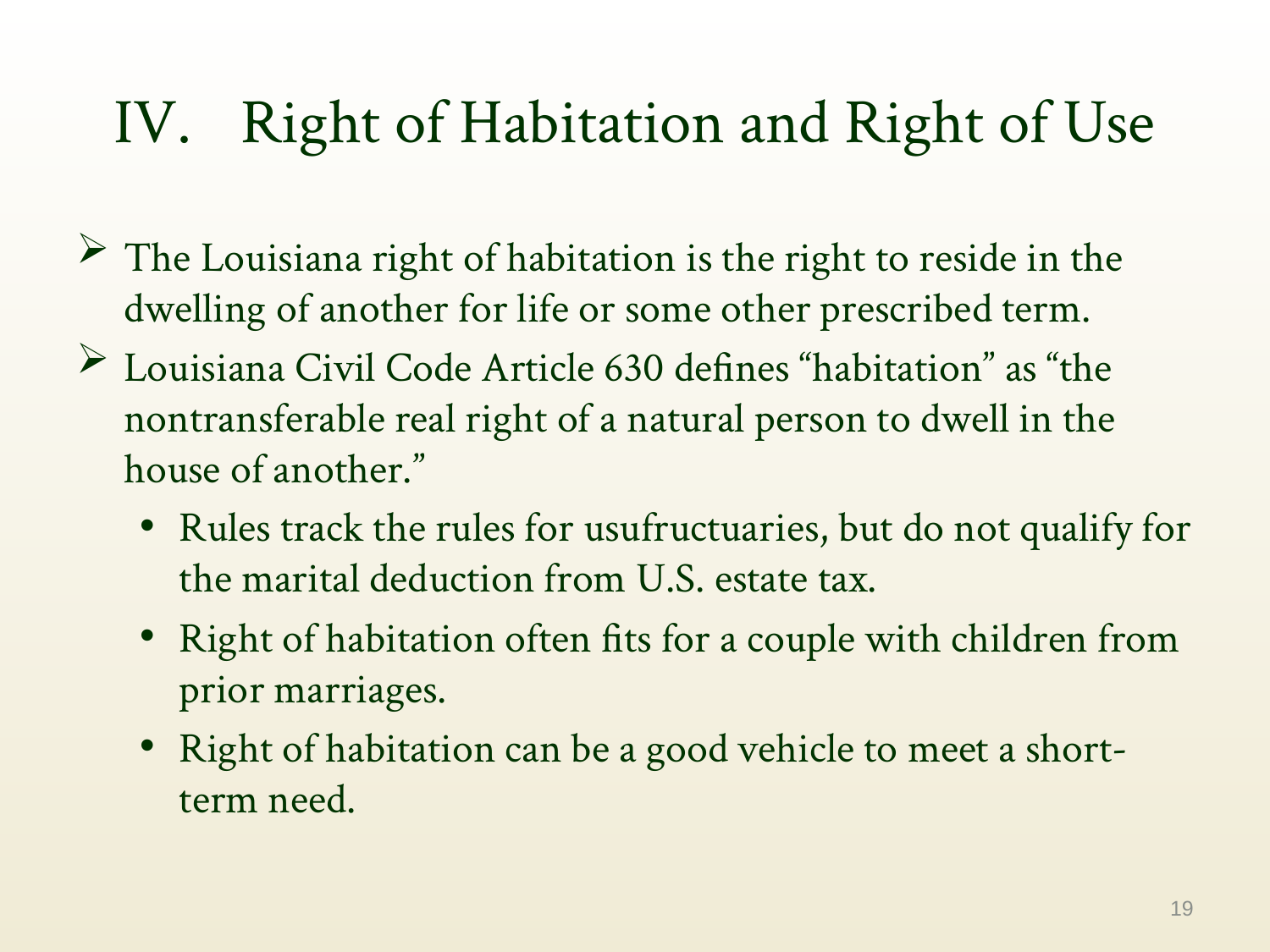

# IV.	Right of Habitation and Right of Use
The Louisiana right of habitation is the right to reside in the dwelling of another for life or some other prescribed term.
Louisiana Civil Code Article 630 defines “habitation” as “the nontransferable real right of a natural person to dwell in the house of another.”
Rules track the rules for usufructuaries, but do not qualify for the marital deduction from U.S. estate tax.
Right of habitation often fits for a couple with children from prior marriages.
Right of habitation can be a good vehicle to meet a short-term need.
19